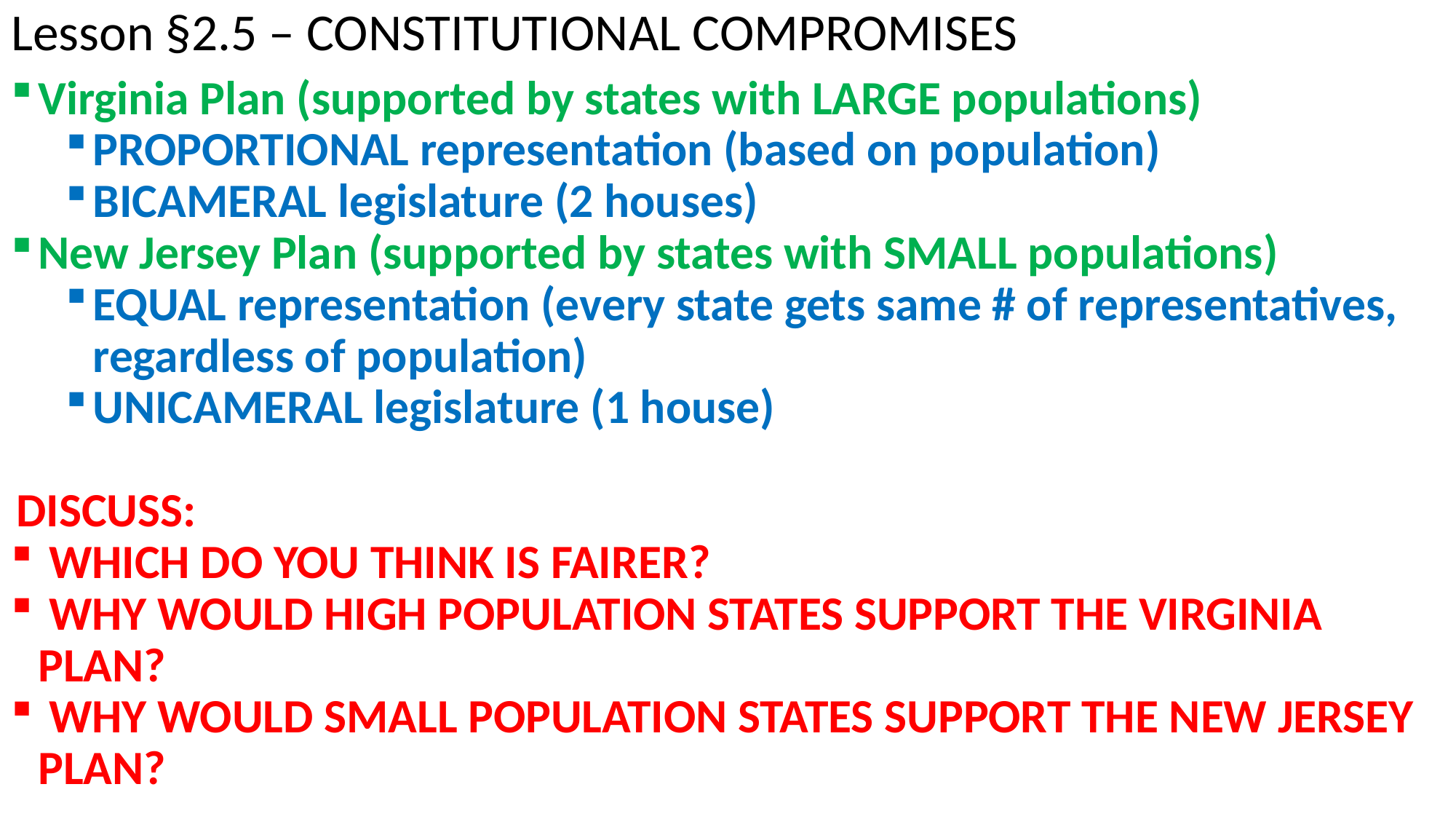

# Lesson §2.5 – CONSTITUTIONAL COMPROMISES
Virginia Plan (supported by states with LARGE populations)
PROPORTIONAL representation (based on population)
BICAMERAL legislature (2 houses)
New Jersey Plan (supported by states with SMALL populations)
EQUAL representation (every state gets same # of representatives, regardless of population)
UNICAMERAL legislature (1 house)

DISCUSS:
 WHICH DO YOU THINK IS FAIRER?
 WHY WOULD HIGH POPULATION STATES SUPPORT THE VIRGINIA PLAN?
 WHY WOULD SMALL POPULATION STATES SUPPORT THE NEW JERSEY PLAN?